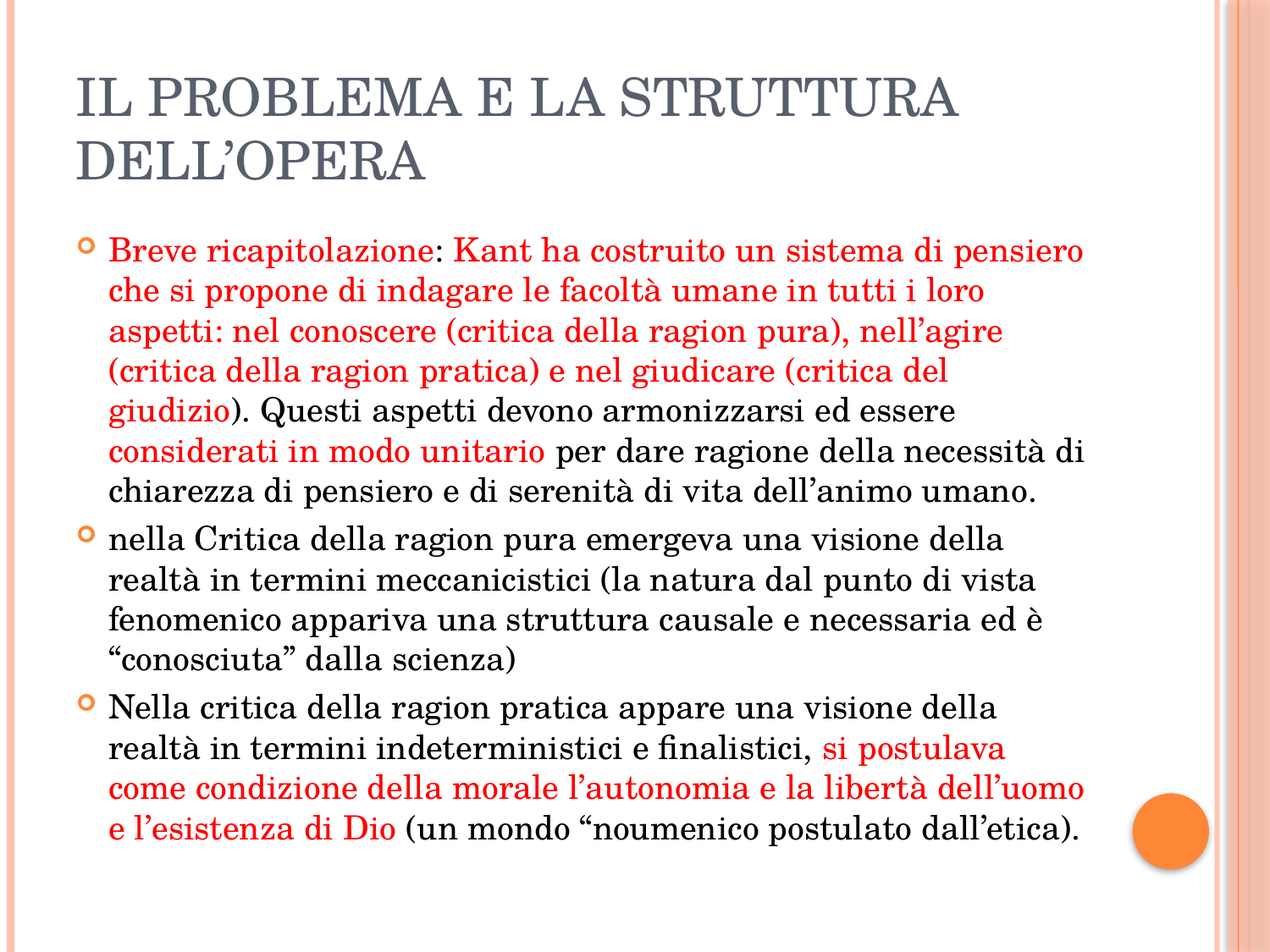

# Il problema e la struttura dell’opera
Breve ricapitolazione: Kant ha costruito un sistema di pensiero che si propone di indagare le facoltà umane in tutti i loro aspetti: nel conoscere (critica della ragion pura), nell’agire (critica della ragion pratica) e nel giudicare (critica del giudizio). Questi aspetti devono armonizzarsi ed essere considerati in modo unitario per dare ragione della necessità di chiarezza di pensiero e di serenità di vita dell’animo umano.
nella Critica della ragion pura emergeva una visione della realtà in termini meccanicistici (la natura dal punto di vista fenomenico appariva una struttura causale e necessaria ed è “conosciuta” dalla scienza)
Nella critica della ragion pratica appare una visione della realtà in termini indeterministici e finalistici, si postulava come condizione della morale l’autonomia e la libertà dell’uomo e l’esistenza di Dio (un mondo “noumenico postulato dall’etica).